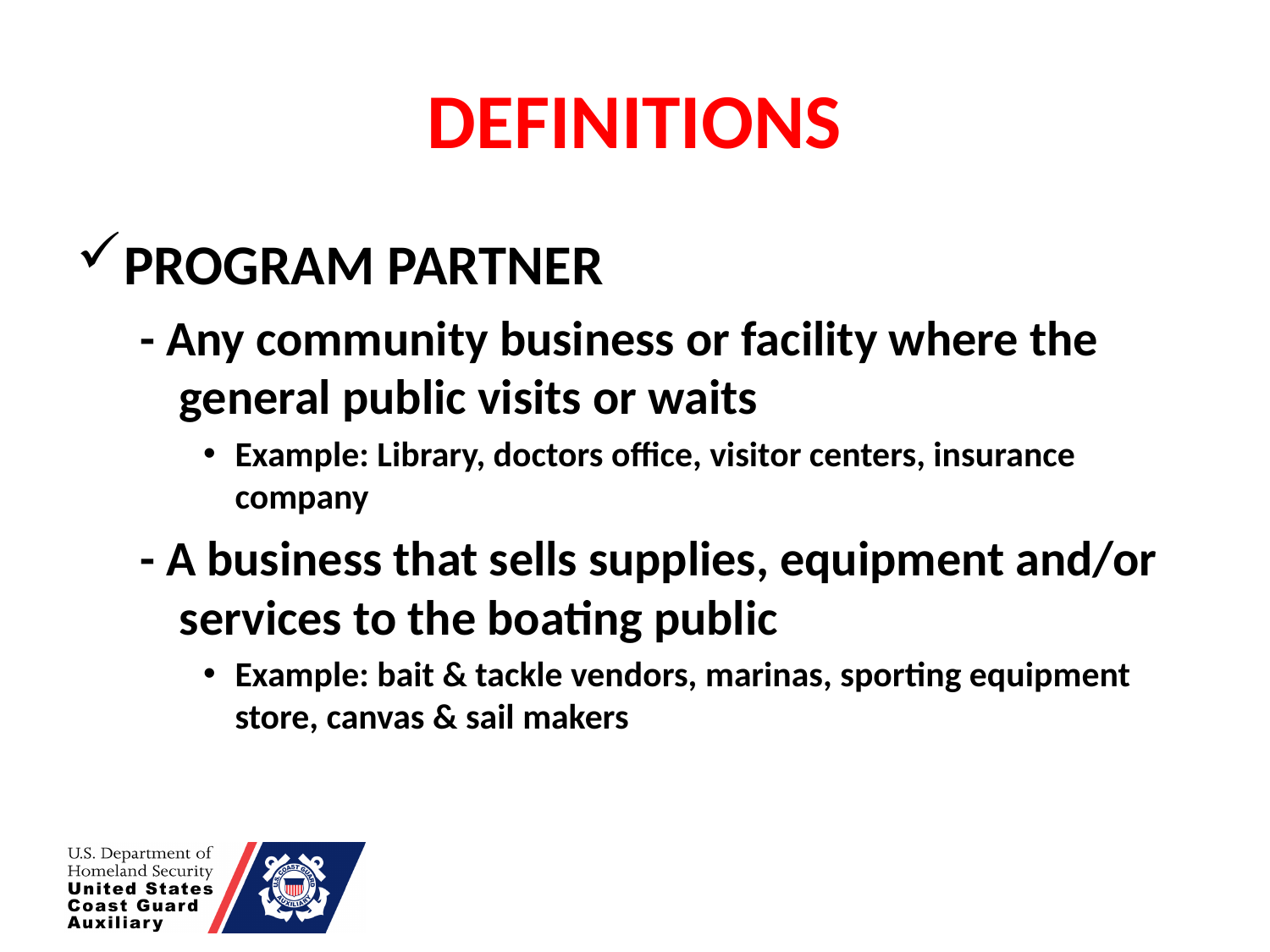

# DEFINITIONS
PROGRAM PARTNER
- Any community business or facility where the general public visits or waits
Example: Library, doctors office, visitor centers, insurance company
- A business that sells supplies, equipment and/or services to the boating public
Example: bait & tackle vendors, marinas, sporting equipment store, canvas & sail makers